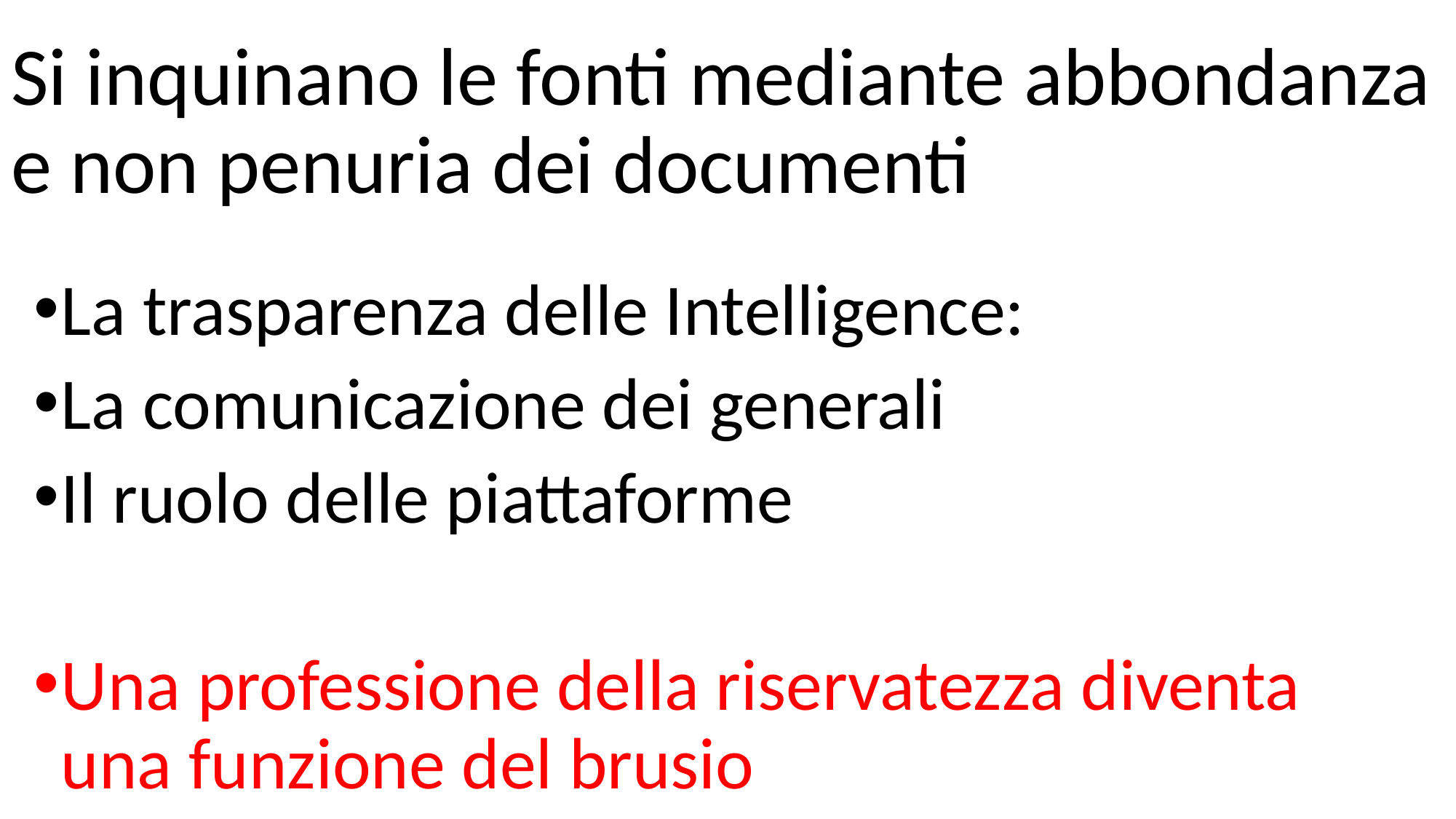

# Si inquinano le fonti mediante abbondanza e non penuria dei documenti
La trasparenza delle Intelligence:
La comunicazione dei generali
Il ruolo delle piattaforme

Una professione della riservatezza diventa una funzione del brusio